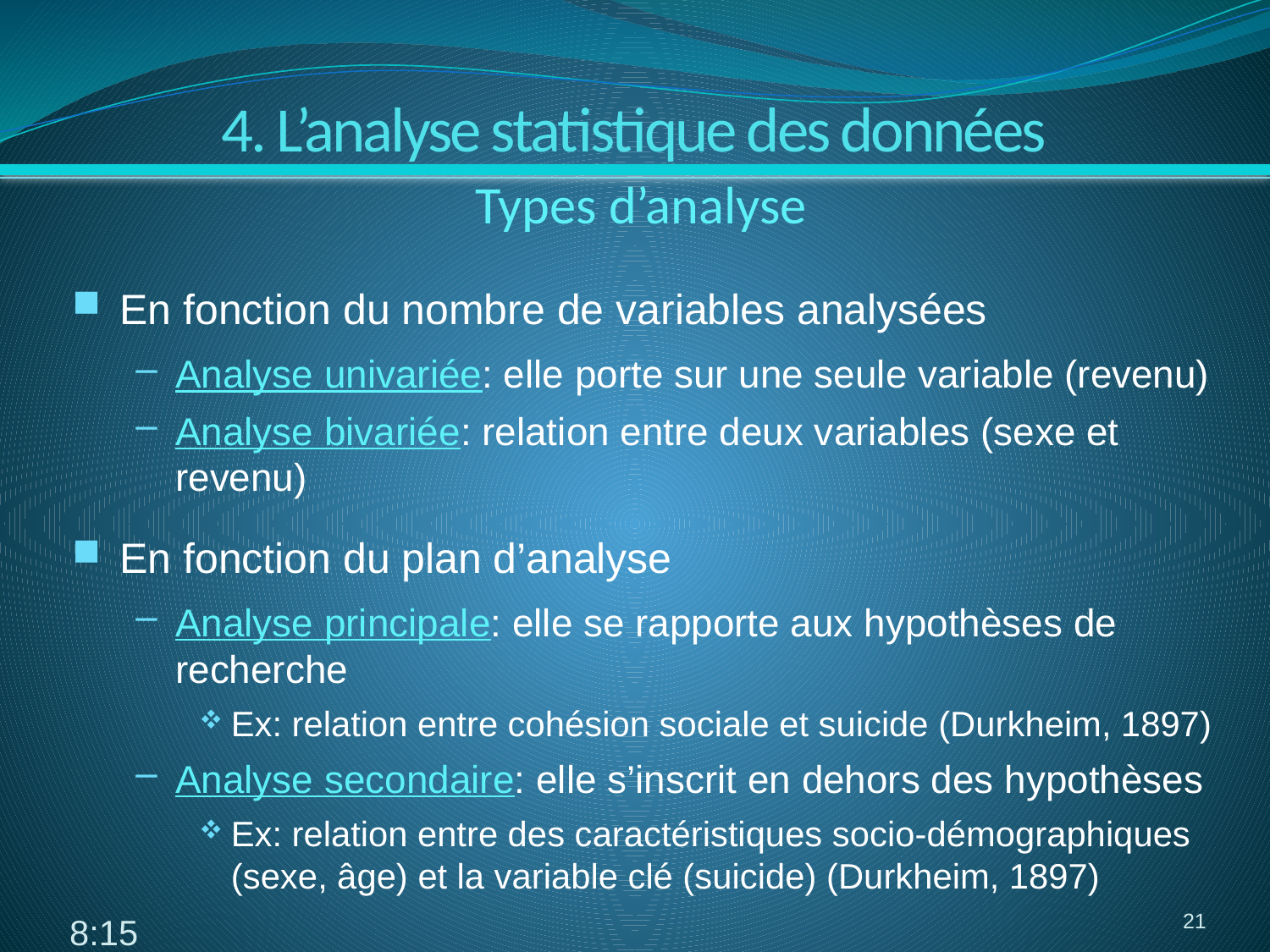

4. L’analyse statistique des données
 Types d’analyse

En fonction du nombre de variables analysées
Analyse univariée: elle porte sur une seule variable (revenu)
Analyse bivariée: relation entre deux variables (sexe et revenu)
En fonction du plan d’analyse
Analyse principale: elle se rapporte aux hypothèses de recherche
Ex: relation entre cohésion sociale et suicide (Durkheim, 1897)
Analyse secondaire: elle s’inscrit en dehors des hypothèses
Ex: relation entre des caractéristiques socio-démographiques (sexe, âge) et la variable clé (suicide) (Durkheim, 1897)
21
8:15